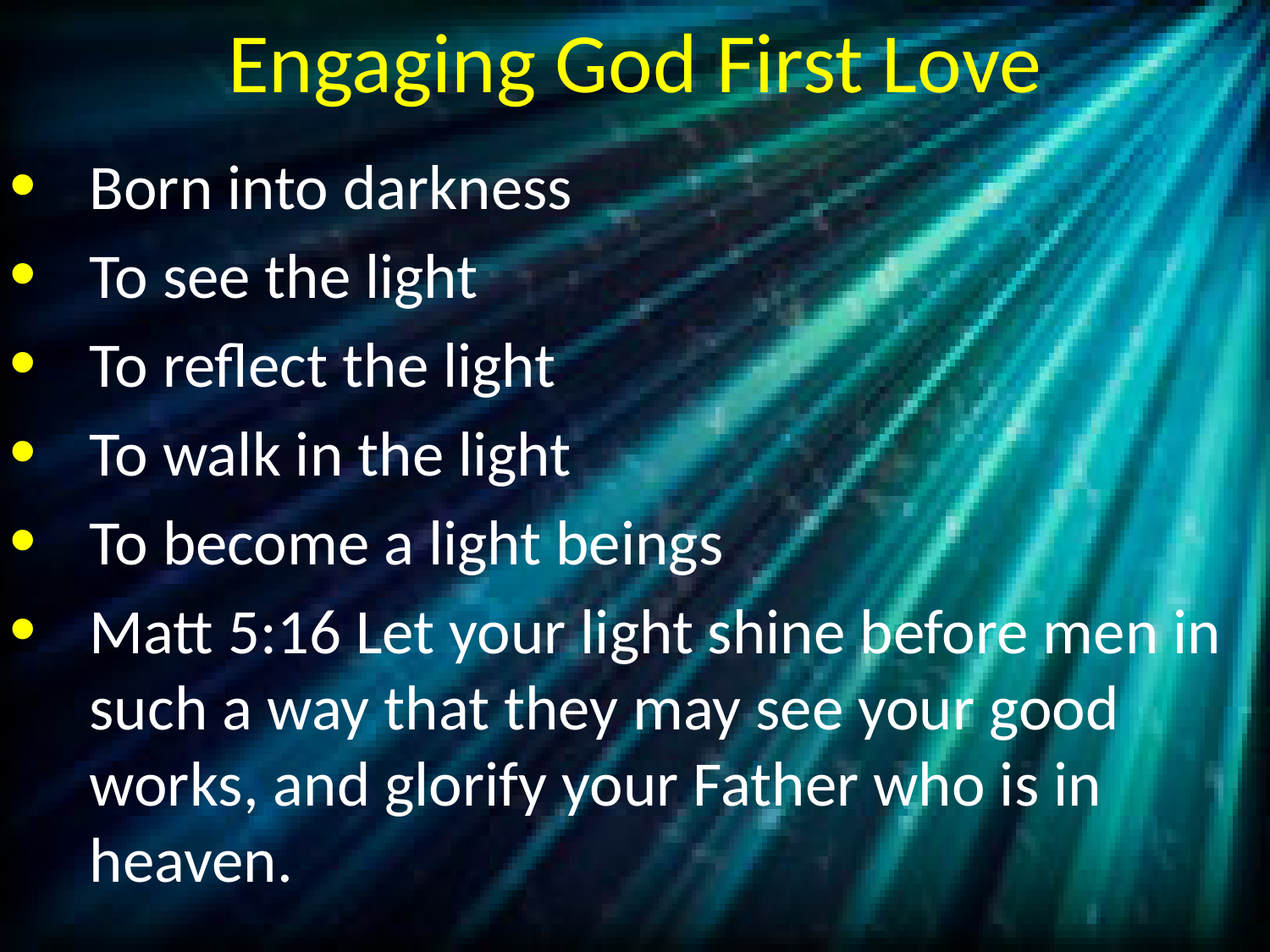

# Engaging God First Love
Born into darkness
To see the light
To reflect the light
To walk in the light
To become a light beings
Matt 5:16 Let your light shine before men in such a way that they may see your good works, and glorify your Father who is in heaven.